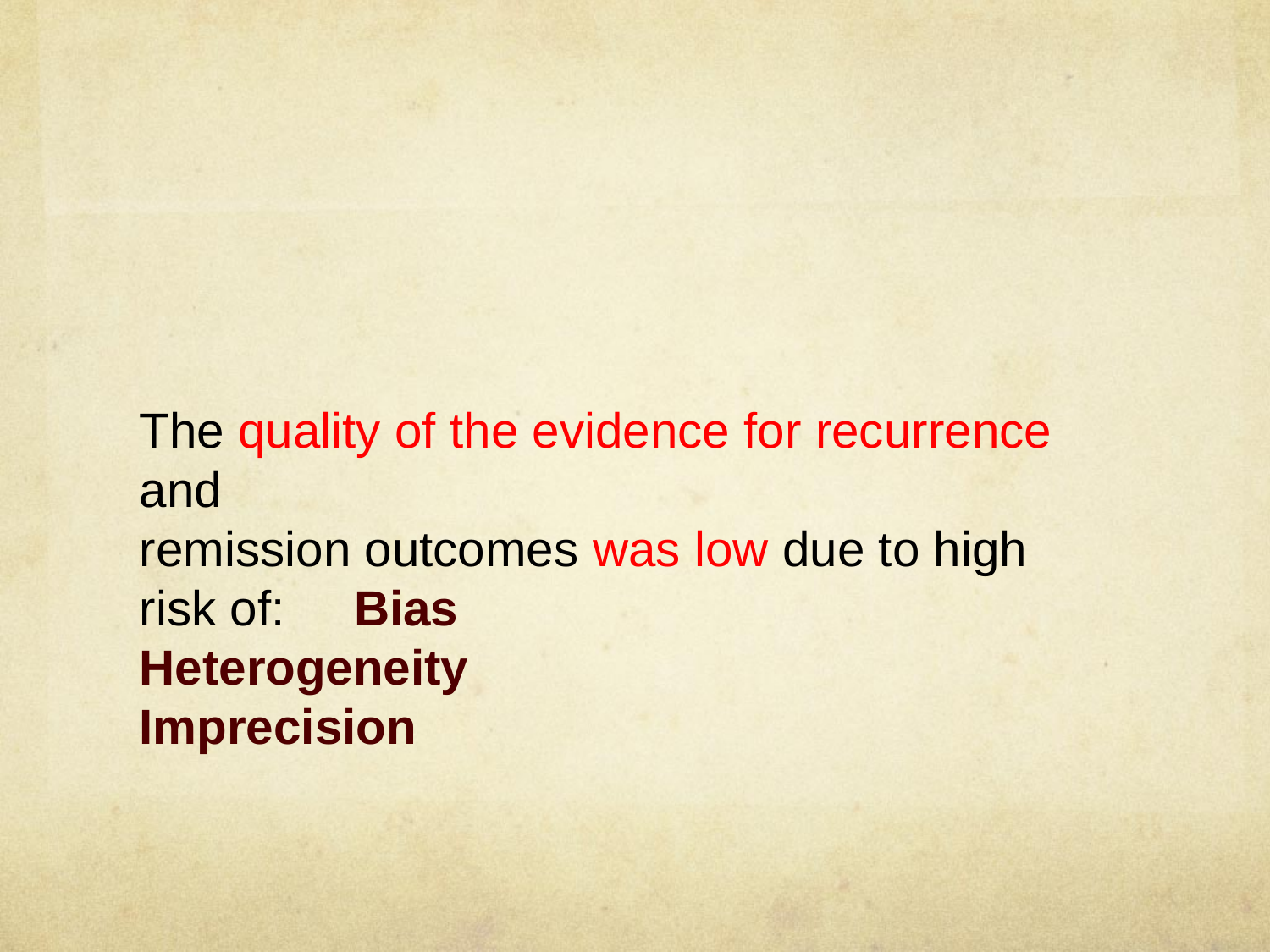

#

The quality of the evidence for recurrence and
remission outcomes was low due to high risk of:     Bias
Heterogeneity
Imprecision